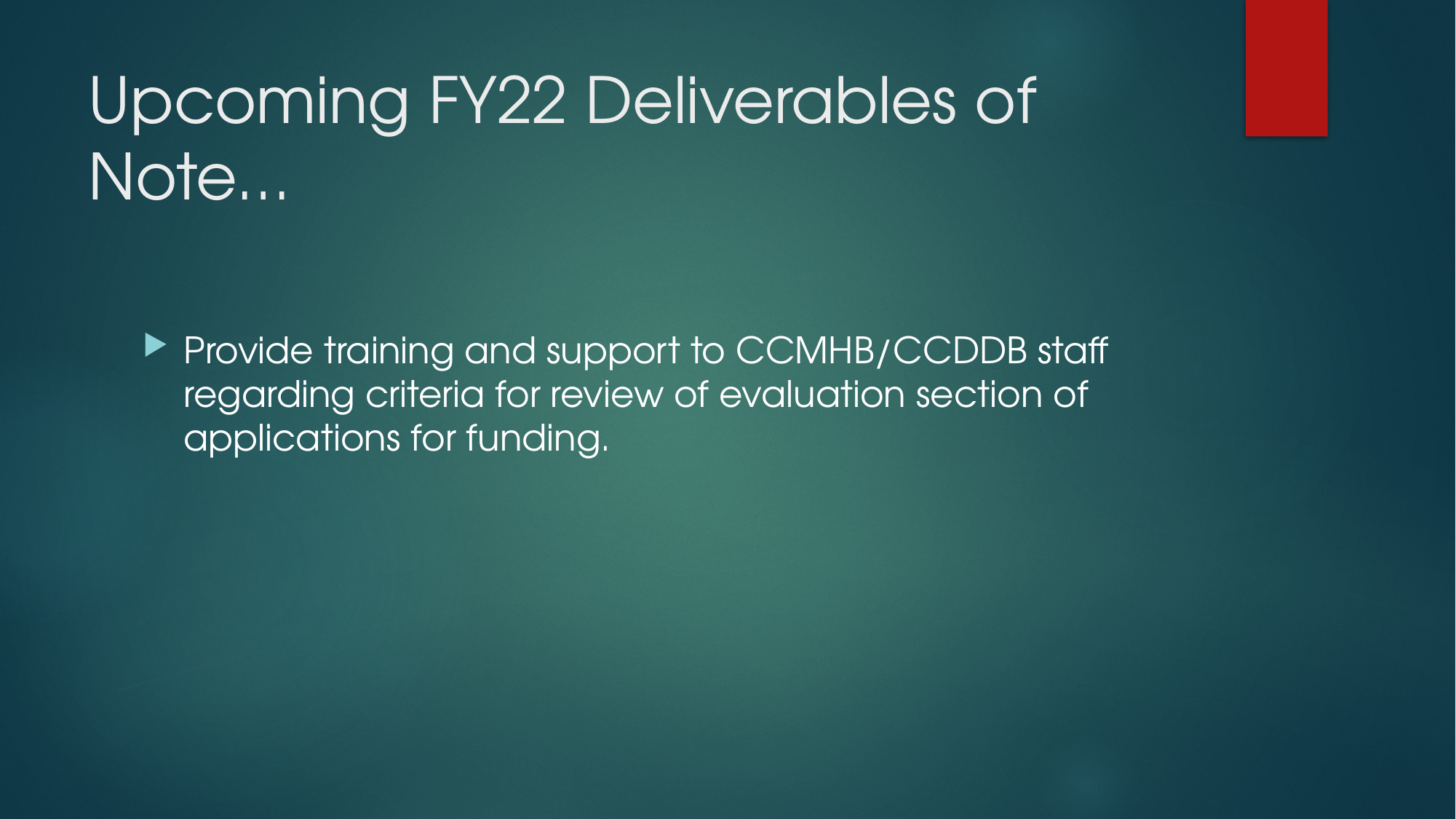

# Upcoming FY22 Deliverables of Note…
Provide training and support to CCMHB/CCDDB staff regarding criteria for review of evaluation section of applications for funding.